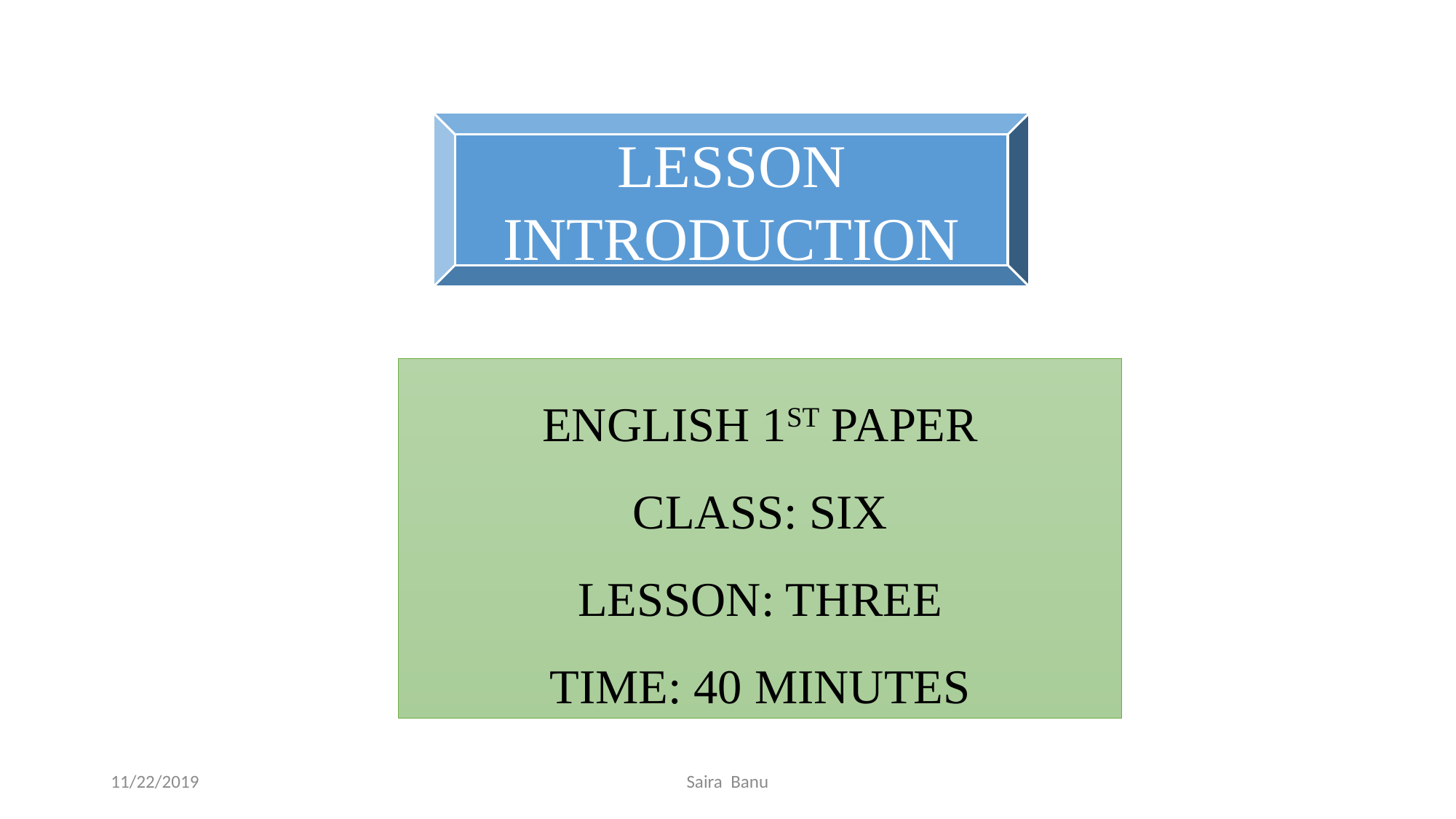

LESSON INTRODUCTION
ENGLISH 1ST PAPER
CLASS: SIX
LESSON: THREE
TIME: 40 MINUTES
11/22/2019
Saira  Banu